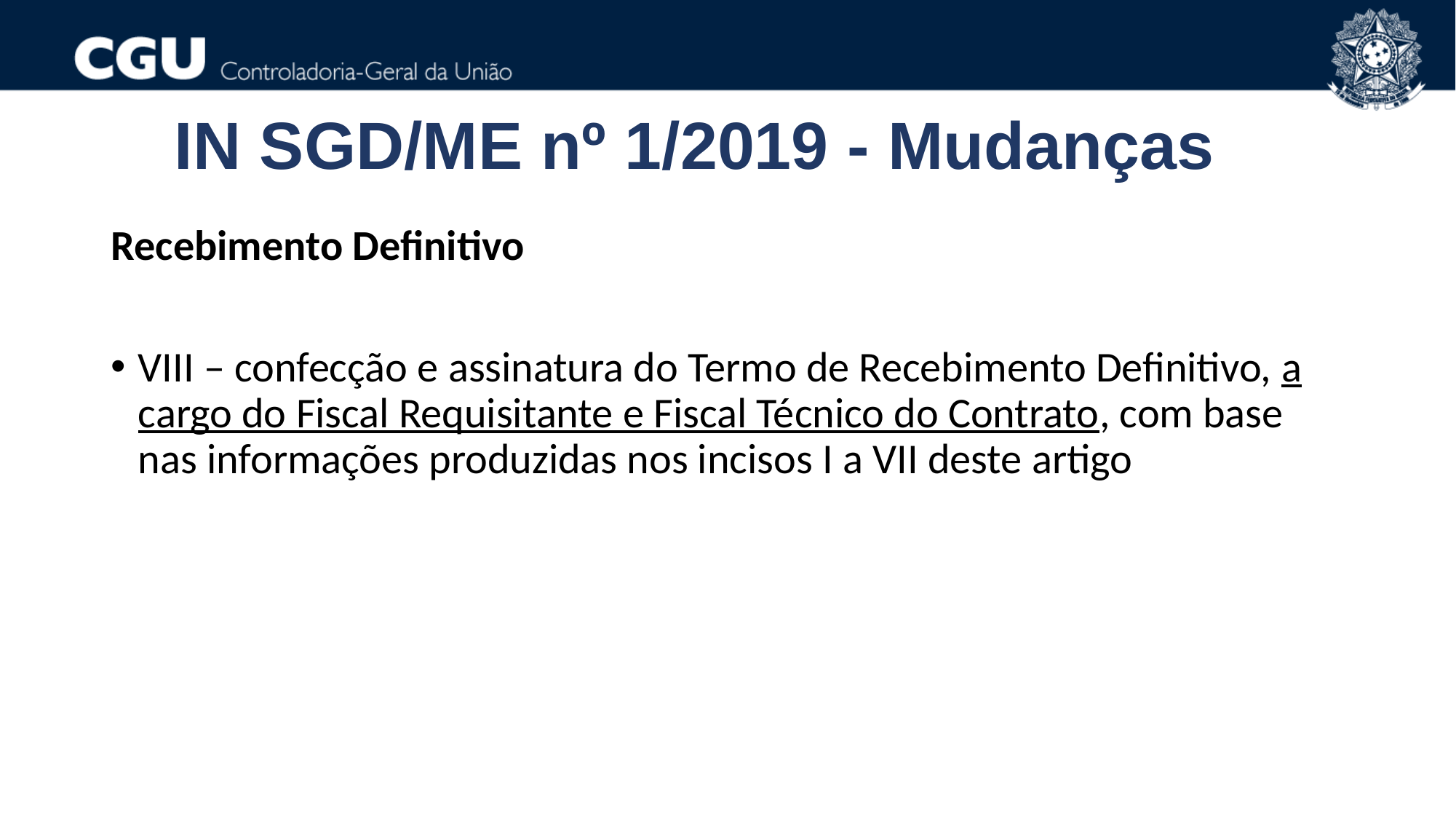

IN SGD/ME nº 1/2019 - Mudanças
Recebimento Definitivo

VIII – confecção e assinatura do Termo de Recebimento Definitivo, a cargo do Fiscal Requisitante e Fiscal Técnico do Contrato, com base nas informações produzidas nos incisos I a VII deste artigo